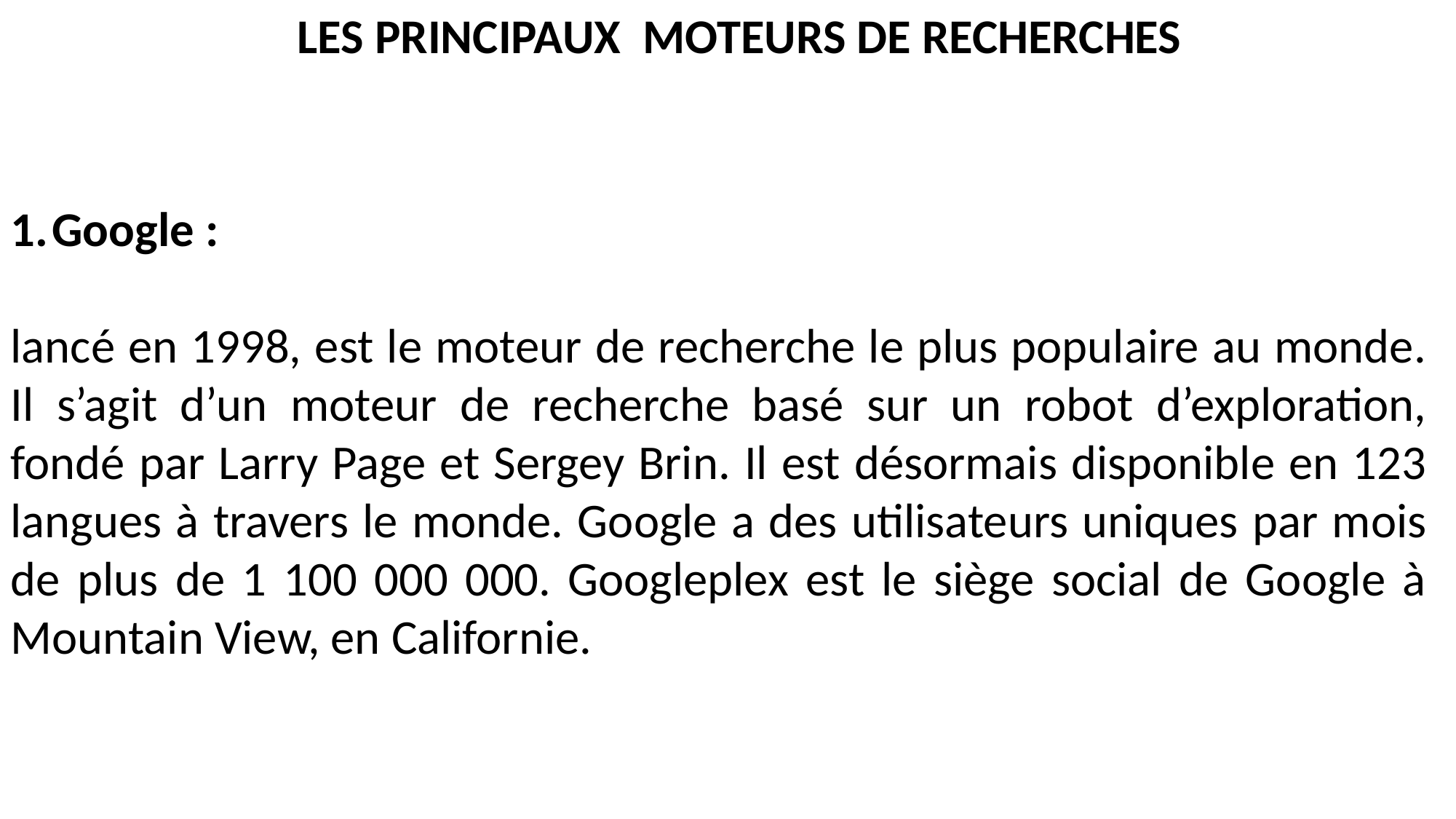

LES PRINCIPAUX  MOTEURS DE RECHERCHES
Google :

lancé en 1998, est le moteur de recherche le plus populaire au monde. Il s’agit d’un moteur de recherche basé sur un robot d’exploration, fondé par Larry Page et Sergey Brin. Il est désormais disponible en 123 langues à travers le monde. Google a des utilisateurs uniques par mois de plus de 1 100 000 000. Googleplex est le siège social de Google à Mountain View, en Californie.